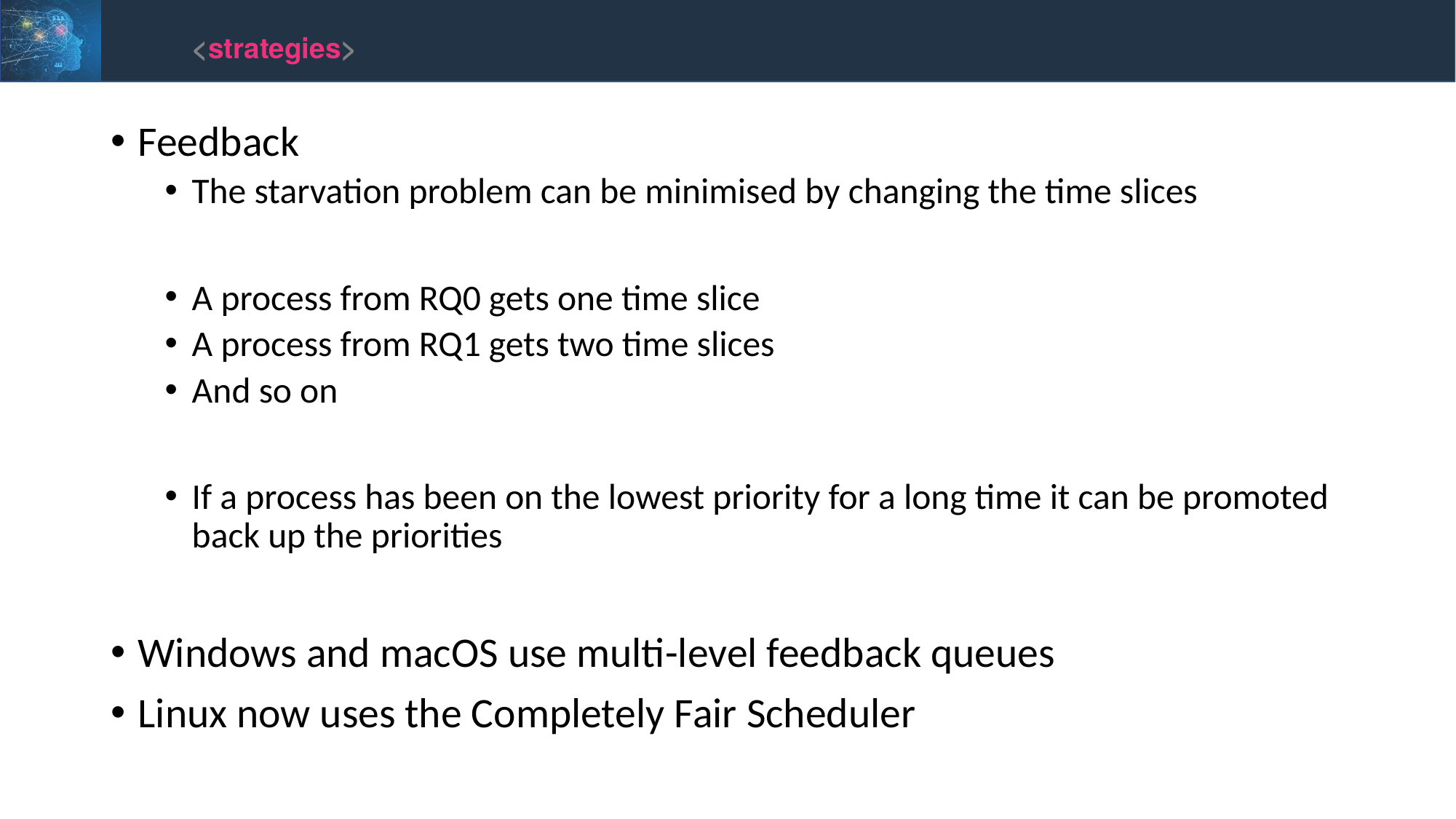

<strategies>
Feedback
The starvation problem can be minimised by changing the time slices

A process from RQ0 gets one time slice
A process from RQ1 gets two time slices
And so on

If a process has been on the lowest priority for a long time it can be promoted back up the priorities

Windows and macOS use multi-level feedback queues
Linux now uses the Completely Fair Scheduler